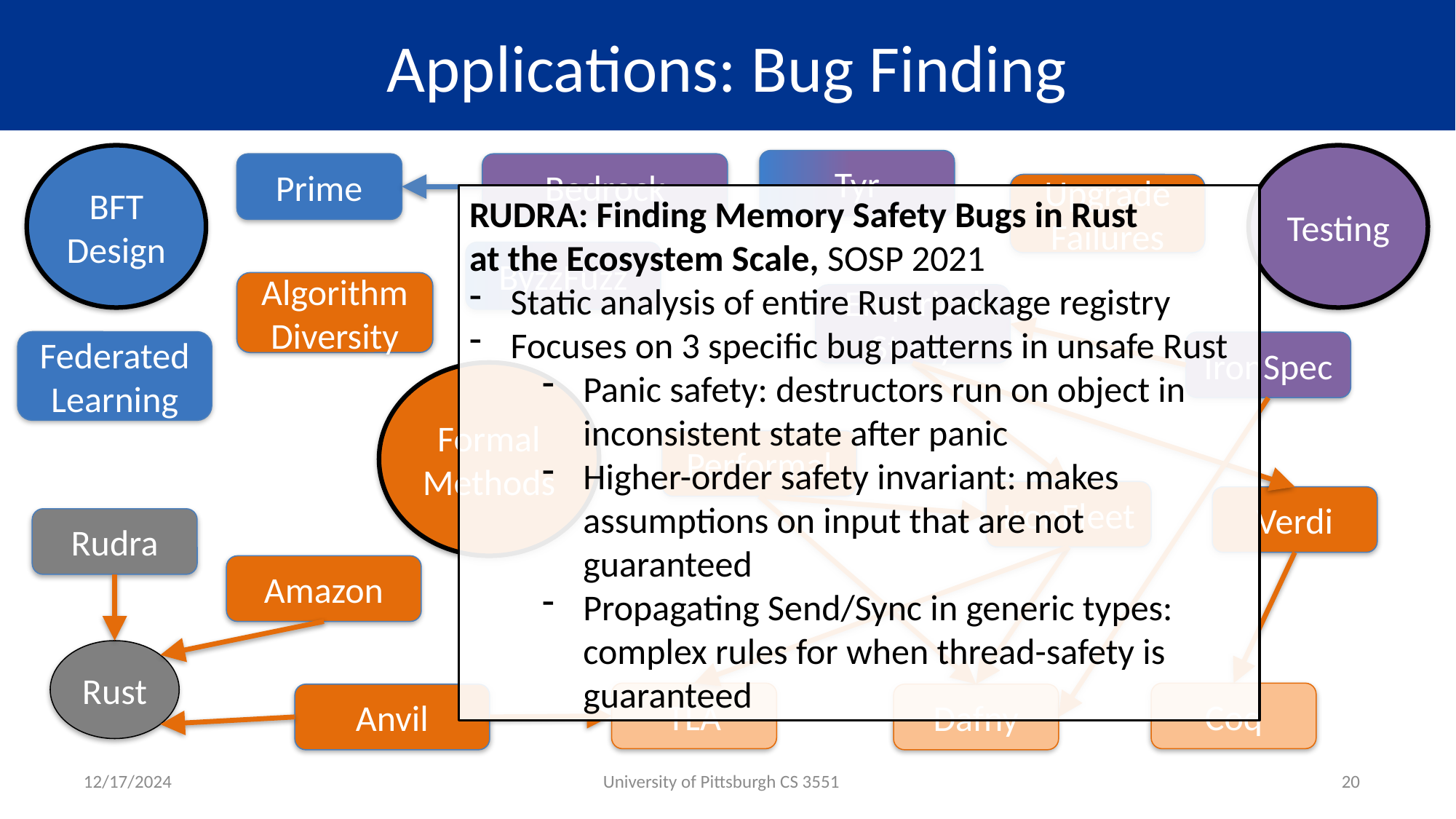

# Applications: Bug Finding
Testing
BFT Design
Tyr
Prime
Bedrock
Upgrade Failures
RUDRA: Finding Memory Safety Bugs in Rust
at the Ecosystem Scale, SOSP 2021
Static analysis of entire Rust package registry
Focuses on 3 specific bug patterns in unsafe Rust
Panic safety: destructors run on object in inconsistent state after panic
Higher-order safety invariant: makes assumptions on input that are not guaranteed
Propagating Send/Sync in generic types: complex rules for when thread-safety is guaranteed
ByzzFuzz
Algorithm Diversity
Empirical Study
Federated Learning
IronSpec
Formal Methods
Performal
IronFleet
Verdi
Rudra
Amazon
Rust
Coq
TLA
Dafny
Anvil
12/17/2024
University of Pittsburgh CS 3551
20